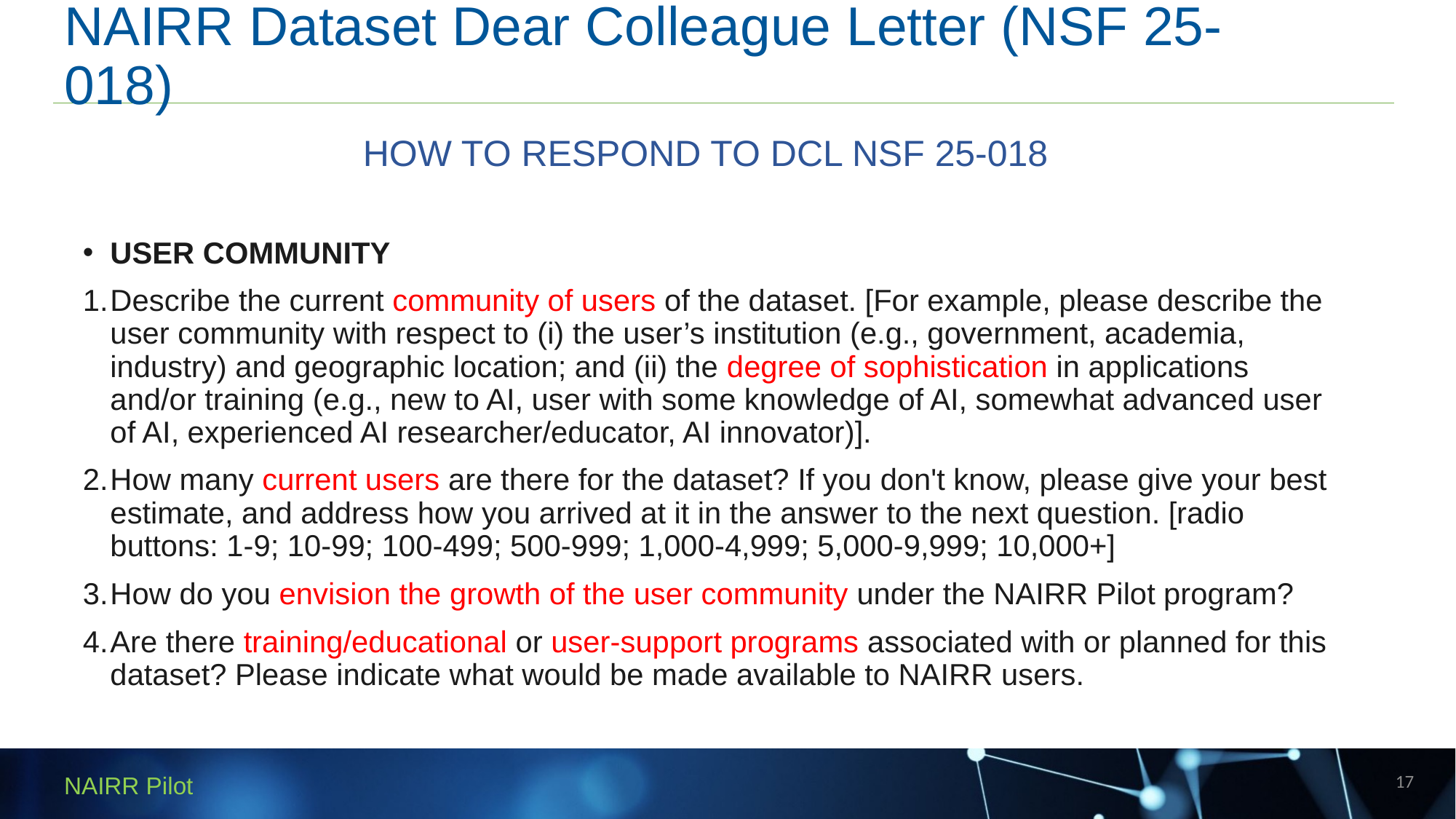

# NAIRR Dataset Dear Colleague Letter (NSF 25-018)
HOW TO RESPOND TO DCL NSF 25-018

USER COMMUNITY
Describe the current community of users of the dataset. [For example, please describe the user community with respect to (i) the user’s institution (e.g., government, academia, industry) and geographic location; and (ii) the degree of sophistication in applications and/or training (e.g., new to AI, user with some knowledge of AI, somewhat advanced user of AI, experienced AI researcher/educator, AI innovator)].
How many current users are there for the dataset? If you don't know, please give your best estimate, and address how you arrived at it in the answer to the next question. [radio buttons: 1-9; 10-99; 100-499; 500-999; 1,000-4,999; 5,000-9,999; 10,000+]
How do you envision the growth of the user community under the NAIRR Pilot program?
Are there training/educational or user-support programs associated with or planned for this dataset? Please indicate what would be made available to NAIRR users.

17